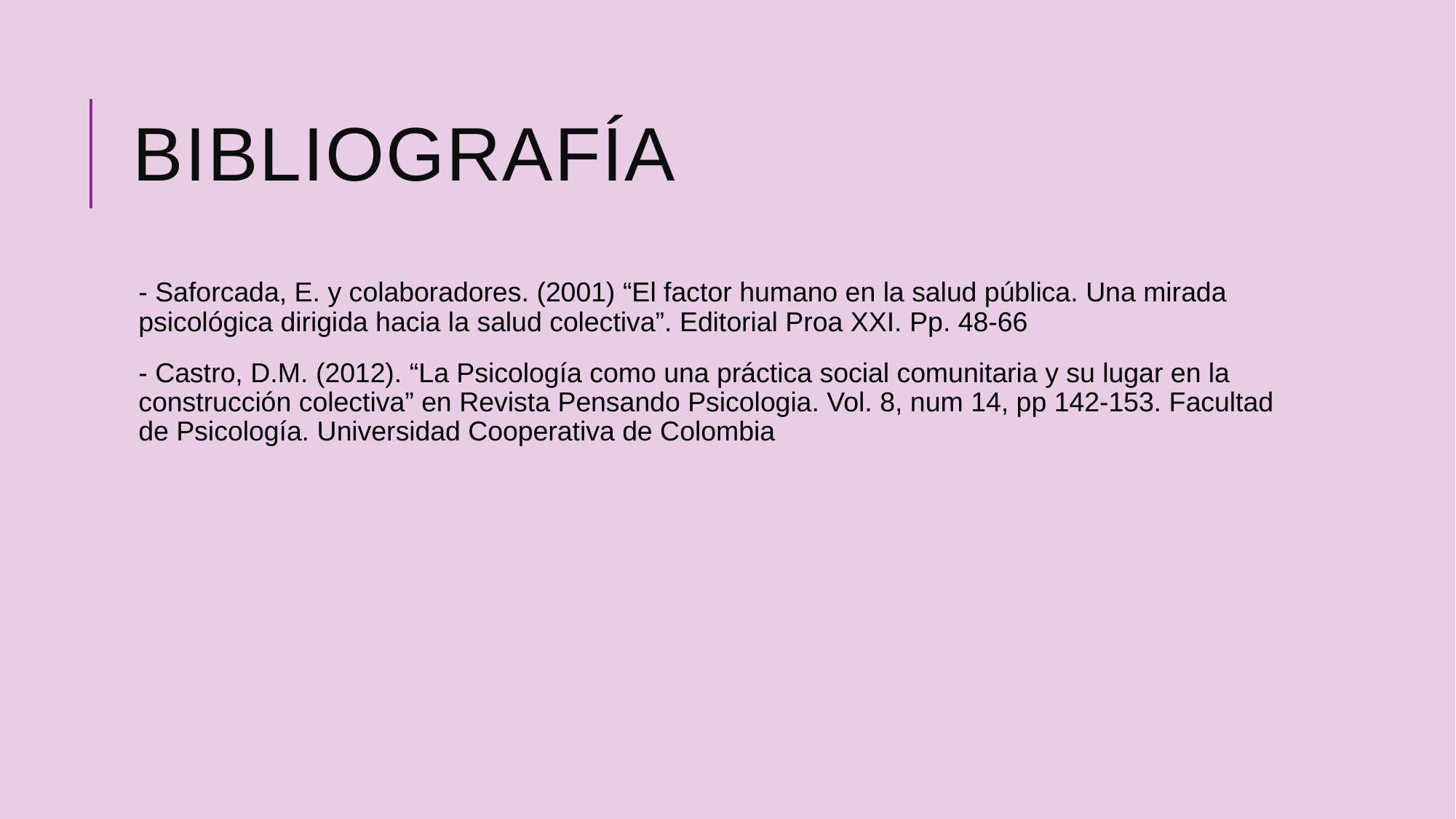

# bibliografía
- Saforcada, E. y colaboradores. (2001) “El factor humano en la salud pública. Una mirada psicológica dirigida hacia la salud colectiva”. Editorial Proa XXI. Pp. 48-66
- Castro, D.M. (2012). “La Psicología como una práctica social comunitaria y su lugar en la construcción colectiva” en Revista Pensando Psicologia. Vol. 8, num 14, pp 142-153. Facultad de Psicología. Universidad Cooperativa de Colombia